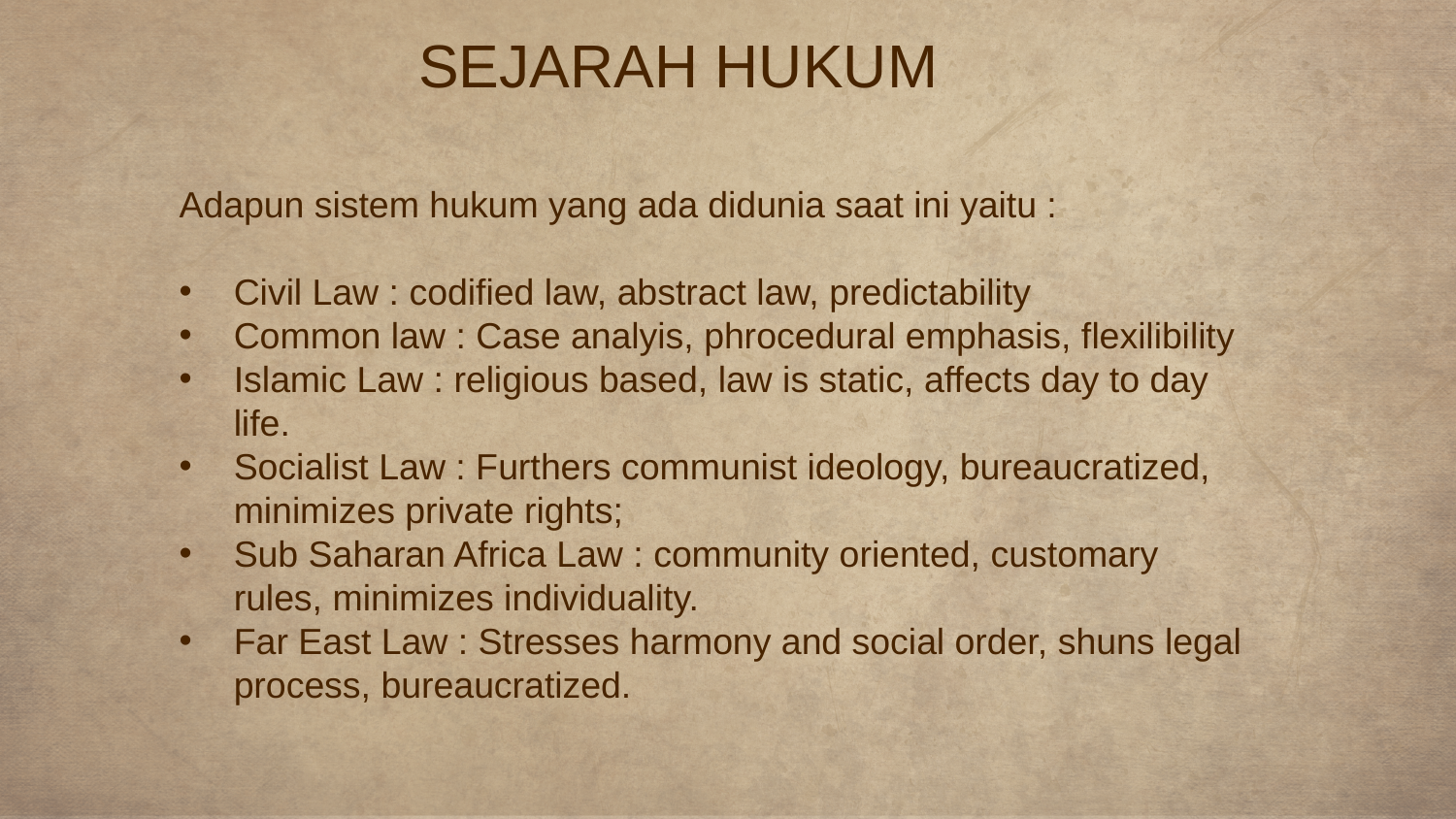

# SEJARAH HUKUM
Adapun sistem hukum yang ada didunia saat ini yaitu :

Civil Law : codified law, abstract law, predictability
Common law : Case analyis, phrocedural emphasis, flexilibility
Islamic Law : religious based, law is static, affects day to day life.
Socialist Law : Furthers communist ideology, bureaucratized, minimizes private rights;
Sub Saharan Africa Law : community oriented, customary rules, minimizes individuality.
Far East Law : Stresses harmony and social order, shuns legal process, bureaucratized.